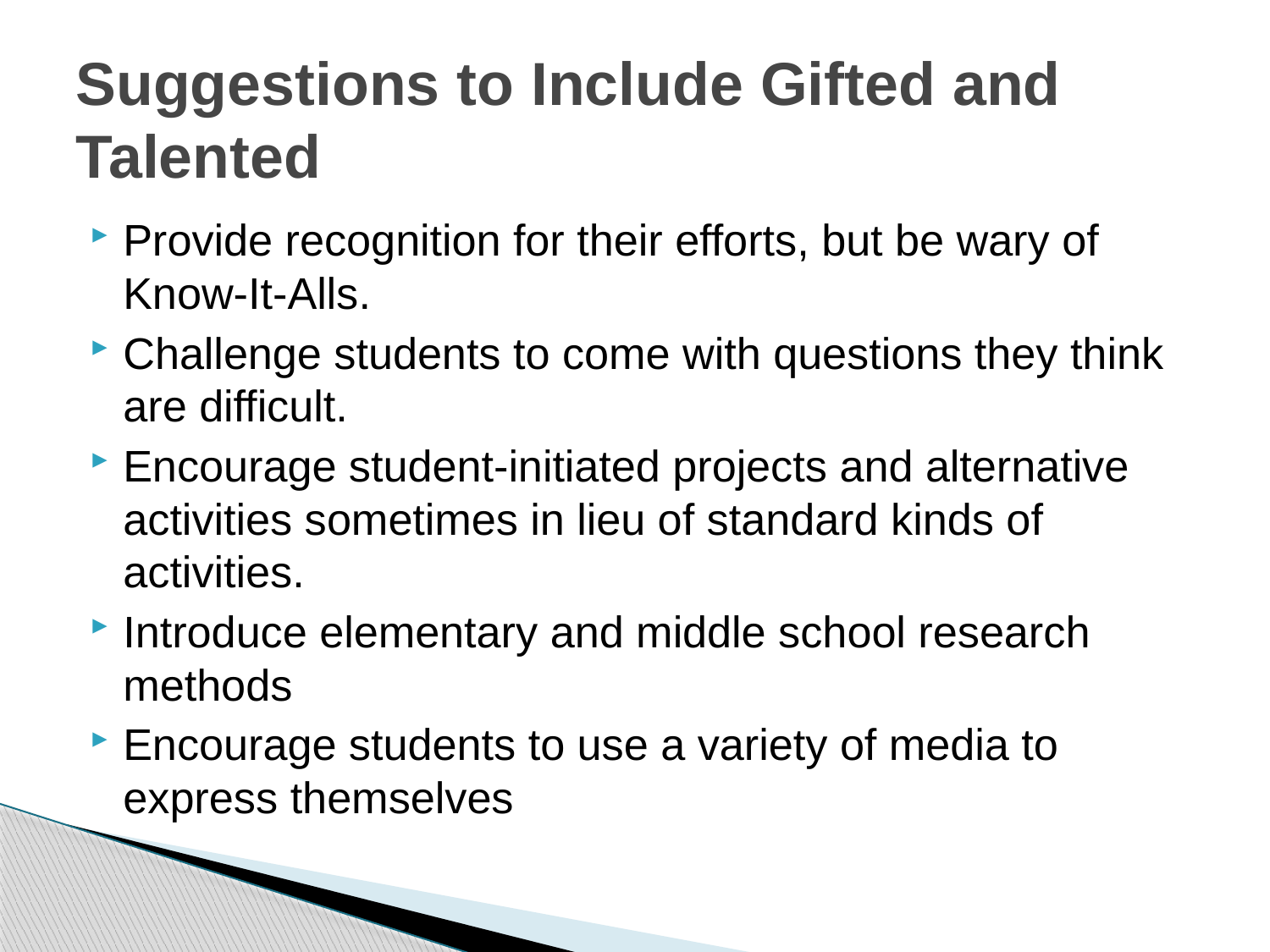

# Suggestions to Include Gifted and Talented
Provide recognition for their efforts, but be wary of Know-It-Alls.
Challenge students to come with questions they think are difficult.
Encourage student-initiated projects and alternative activities sometimes in lieu of standard kinds of activities.
Introduce elementary and middle school research methods
Encourage students to use a variety of media to express themselves